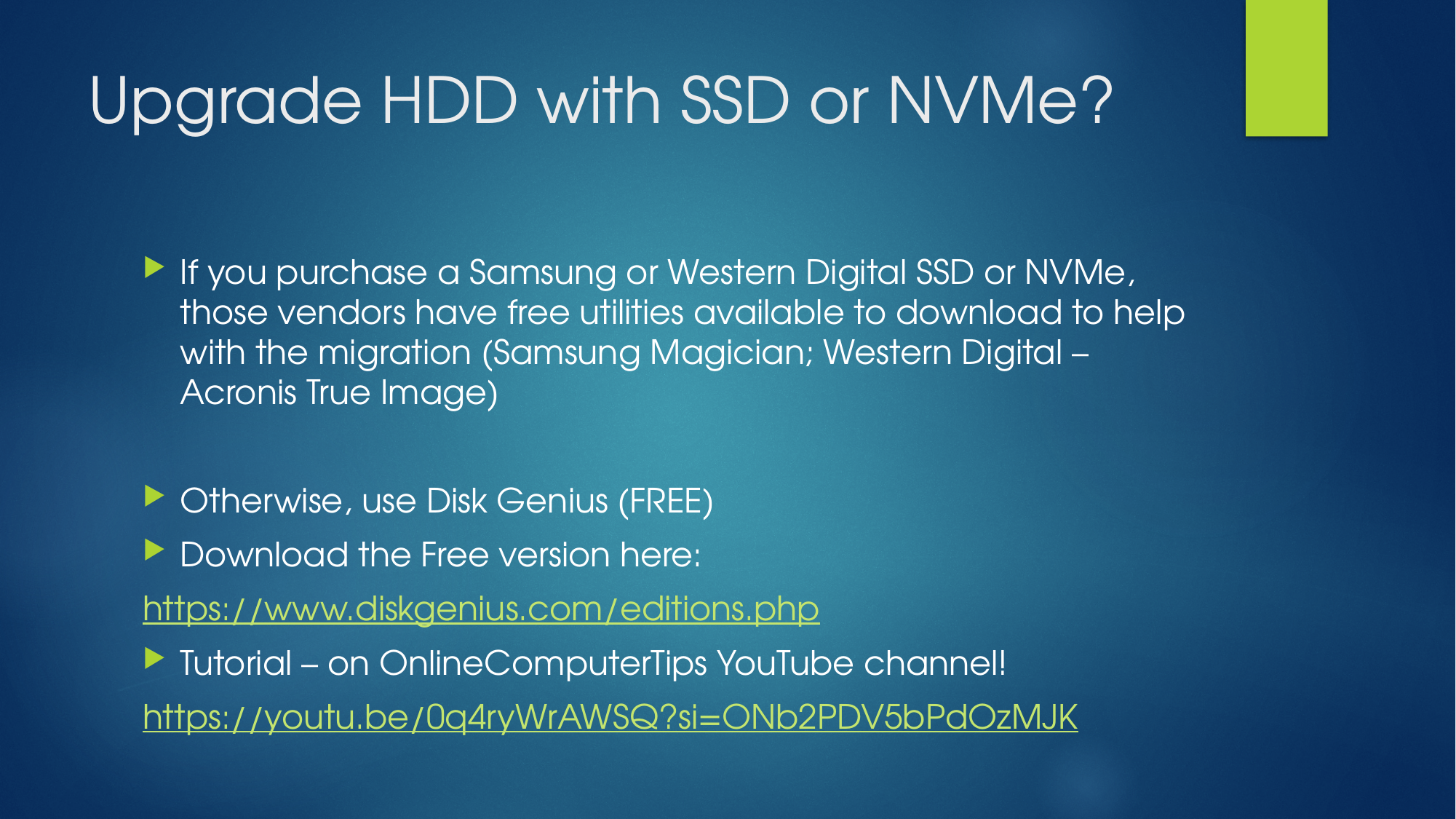

# Upgrade HDD with SSD or NVMe?
If you purchase a Samsung or Western Digital SSD or NVMe, those vendors have free utilities available to download to help with the migration (Samsung Magician; Western Digital – Acronis True Image)

Otherwise, use Disk Genius (FREE)
Download the Free version here:
https://www.diskgenius.com/editions.php
Tutorial – on OnlineComputerTips YouTube channel!
https://youtu.be/0q4ryWrAWSQ?si=ONb2PDV5bPdOzMJK